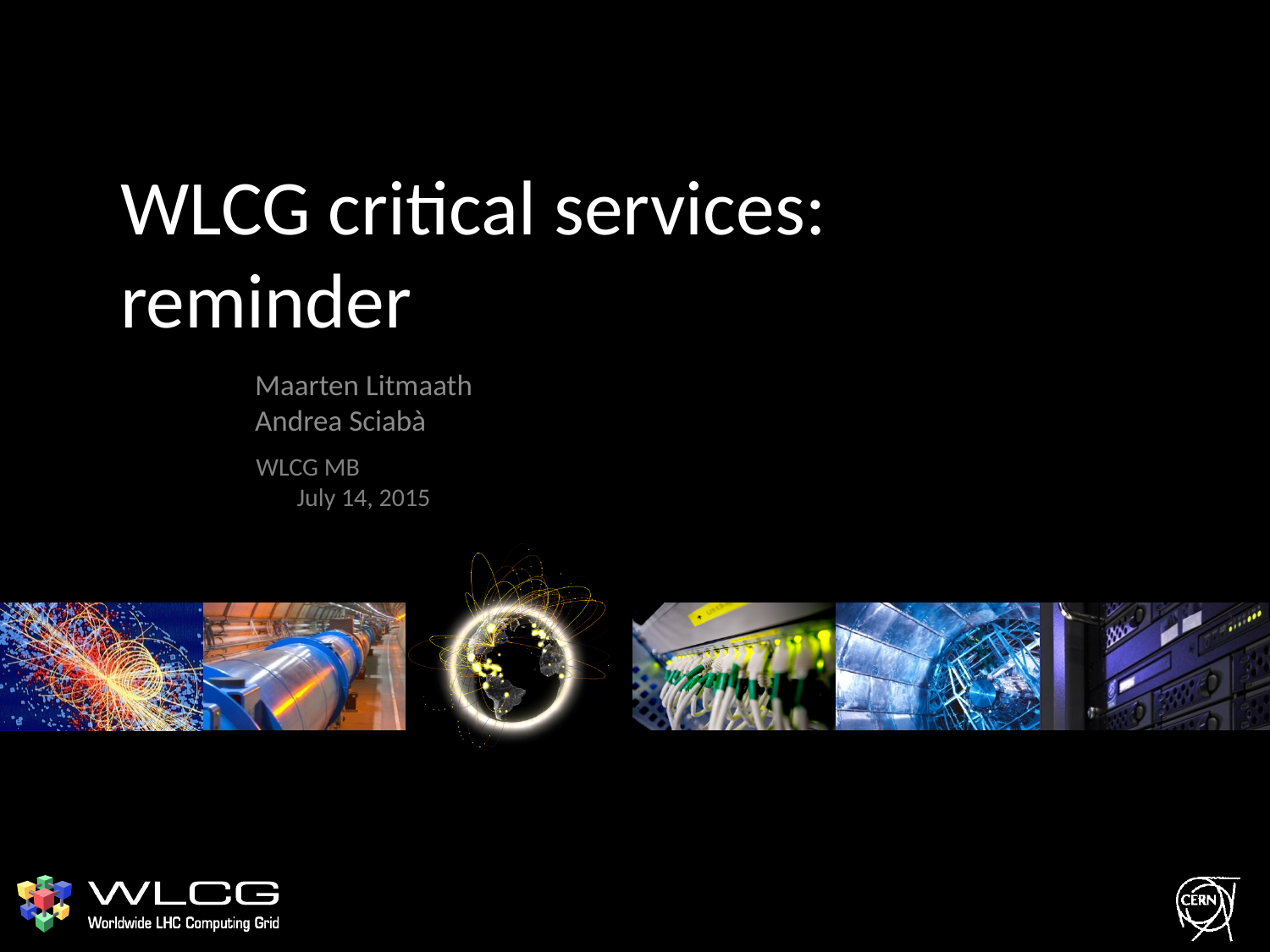

# WLCG critical services: reminder
Maarten Litmaath
Andrea Sciabà
WLCG MB
July 14, 2015